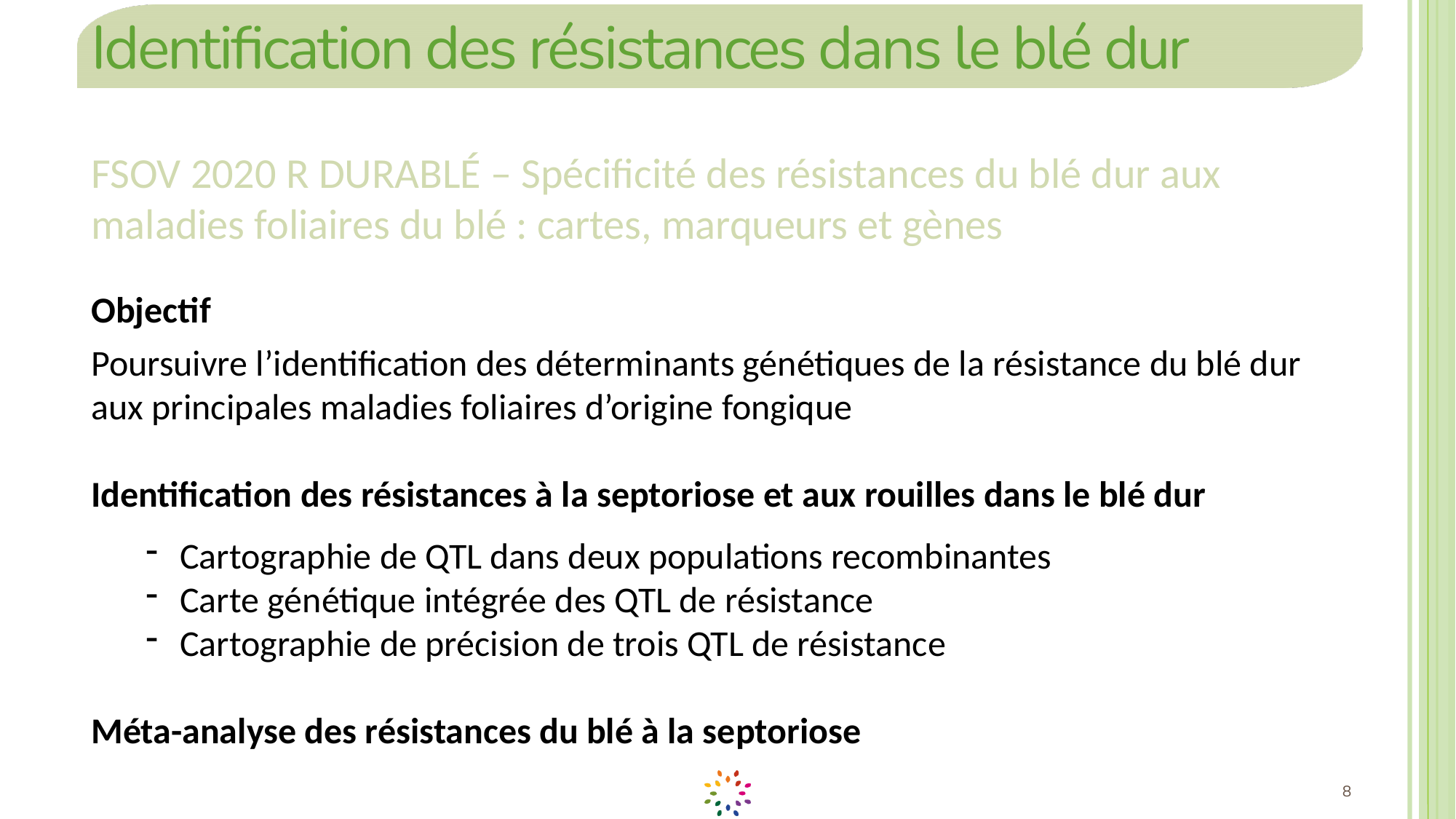

# Identification des résistances dans le blé dur
FSOV 2020 R DURABLÉ – Spécificité des résistances du blé dur aux maladies foliaires du blé : cartes, marqueurs et gènes
Objectif
Poursuivre l’identification des déterminants génétiques de la résistance du blé dur aux principales maladies foliaires d’origine fongique

Identification des résistances à la septoriose et aux rouilles dans le blé dur
Cartographie de QTL dans deux populations recombinantes
Carte génétique intégrée des QTL de résistance
Cartographie de précision de trois QTL de résistance

Méta-analyse des résistances du blé à la septoriose
8